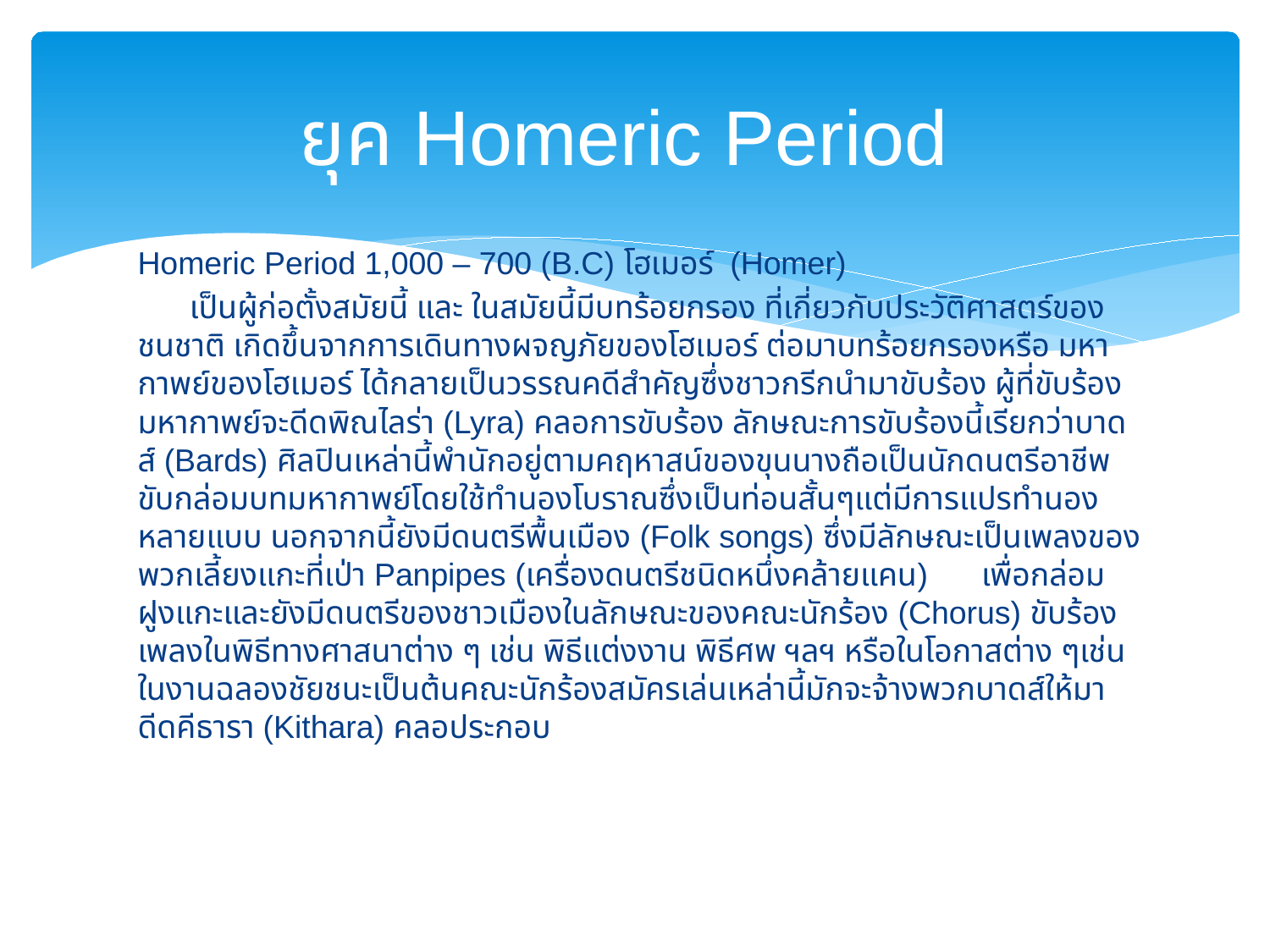

# ยุค Homeric Period
Homeric Period 1,000 – 700 (B.C) โฮเมอร์  (Homer)
	เป็นผู้ก่อตั้งสมัยนี้ และ ในสมัยนี้มีบทร้อยกรอง ที่เกี่ยวกับประวัติศาสตร์ของชนชาติ เกิดขึ้นจากการเดินทางผจญภัยของโฮเมอร์ ต่อมาบทร้อยกรองหรือ มหากาพย์ของโฮเมอร์ ได้กลายเป็นวรรณคดีสำคัญซึ่งชาวกรีกนำมาขับร้อง ผู้ที่ขับร้องมหากาพย์จะดีดพิณไลร่า (Lyra) คลอการขับร้อง ลักษณะการขับร้องนี้เรียกว่าบาดส์ (Bards) ศิลปินเหล่านี้พำนักอยู่ตามคฤหาสน์ของขุนนางถือเป็นนักดนตรีอาชีพ ขับกล่อมบทมหากาพย์โดยใช้ทำนองโบราณซึ่งเป็นท่อนสั้นๆแต่มีการแปรทำนองหลายแบบ นอกจากนี้ยังมีดนตรีพื้นเมือง (Folk songs) ซึ่งมีลักษณะเป็นเพลงของพวกเลี้ยงแกะที่เป่า Panpipes (เครื่องดนตรีชนิดหนึ่งคล้ายแคน)      เพื่อกล่อมฝูงแกะและยังมีดนตรีของชาวเมืองในลักษณะของคณะนักร้อง (Chorus) ขับร้องเพลงในพิธีทางศาสนาต่าง ๆ เช่น พิธีแต่งงาน พิธีศพ ฯลฯ หรือในโอกาสต่าง ๆเช่นในงานฉลองชัยชนะเป็นต้นคณะนักร้องสมัครเล่นเหล่านี้มักจะจ้างพวกบาดส์ให้มาดีดคีธารา (Kithara) คลอประกอบ